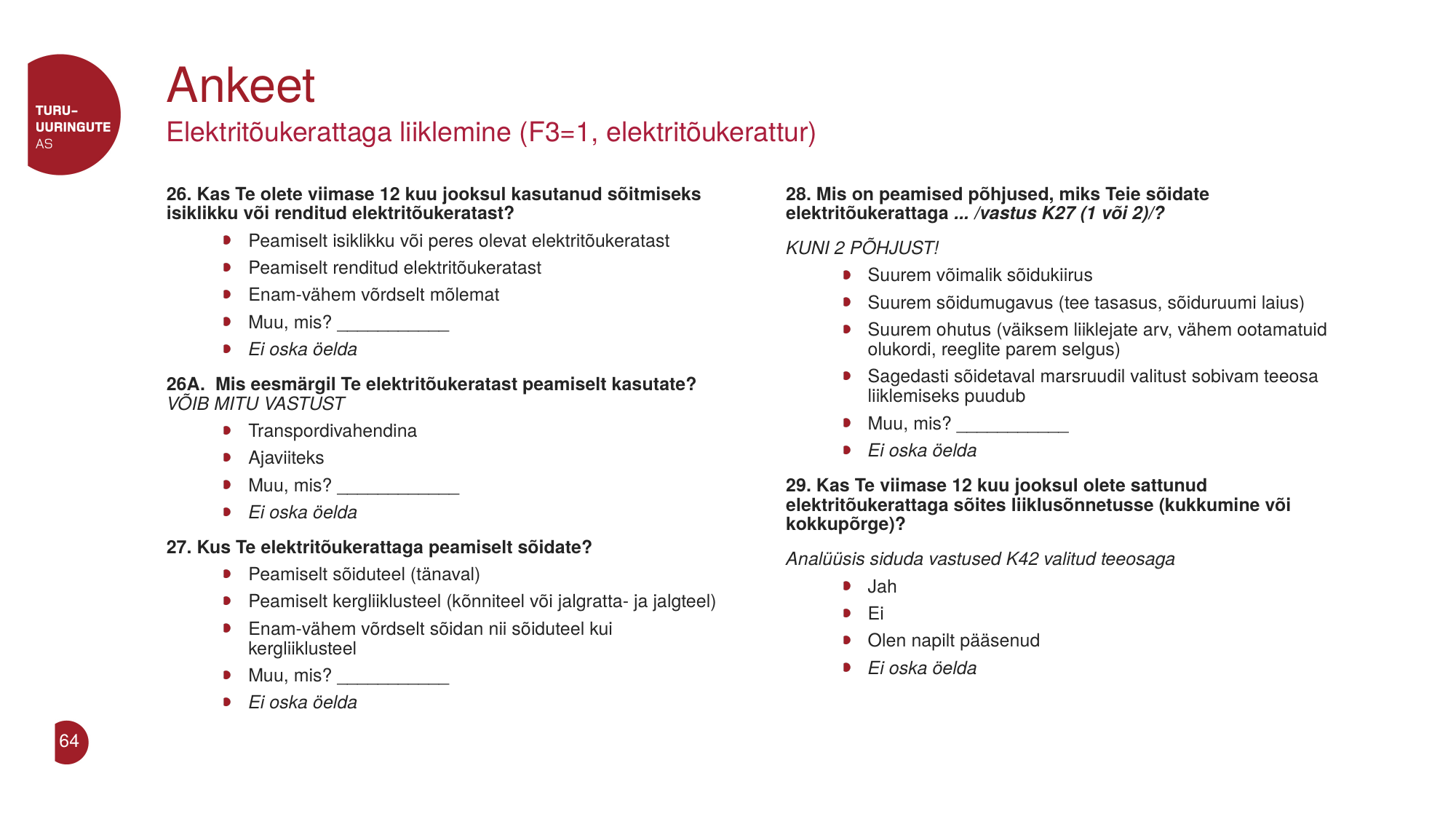

# Ankeet
Elektritõukerattaga liiklemine (F3=1, elektritõukerattur)
26. Kas Te olete viimase 12 kuu jooksul kasutanud sõitmiseks isiklikku või renditud elektritõukeratast?
Peamiselt isiklikku või peres olevat elektritõukeratast
Peamiselt renditud elektritõukeratast
Enam-vähem võrdselt mõlemat
Muu, mis? ___________
Ei oska öelda
26A.  Mis eesmärgil Te elektritõukeratast peamiselt kasutate? VÕIB MITU VASTUST
Transpordivahendina
Ajaviiteks
Muu, mis? ____________
Ei oska öelda
27. Kus Te elektritõukerattaga peamiselt sõidate?
Peamiselt sõiduteel (tänaval)
Peamiselt kergliiklusteel (kõnniteel või jalgratta- ja jalgteel)
Enam-vähem võrdselt sõidan nii sõiduteel kui kergliiklusteel
Muu, mis? ___________
Ei oska öelda

28. Mis on peamised põhjused, miks Teie sõidate elektritõukerattaga ... /vastus K27 (1 või 2)/?
KUNI 2 PÕHJUST!
Suurem võimalik sõidukiirus
Suurem sõidumugavus (tee tasasus, sõiduruumi laius)
Suurem ohutus (väiksem liiklejate arv, vähem ootamatuid olukordi, reeglite parem selgus)
Sagedasti sõidetaval marsruudil valitust sobivam teeosa liiklemiseks puudub
Muu, mis? ___________
Ei oska öelda
29. Kas Te viimase 12 kuu jooksul olete sattunud elektritõukerattaga sõites liiklusõnnetusse (kukkumine või kokkupõrge)?
Analüüsis siduda vastused K42 valitud teeosaga
Jah
Ei
Olen napilt pääsenud
Ei oska öelda